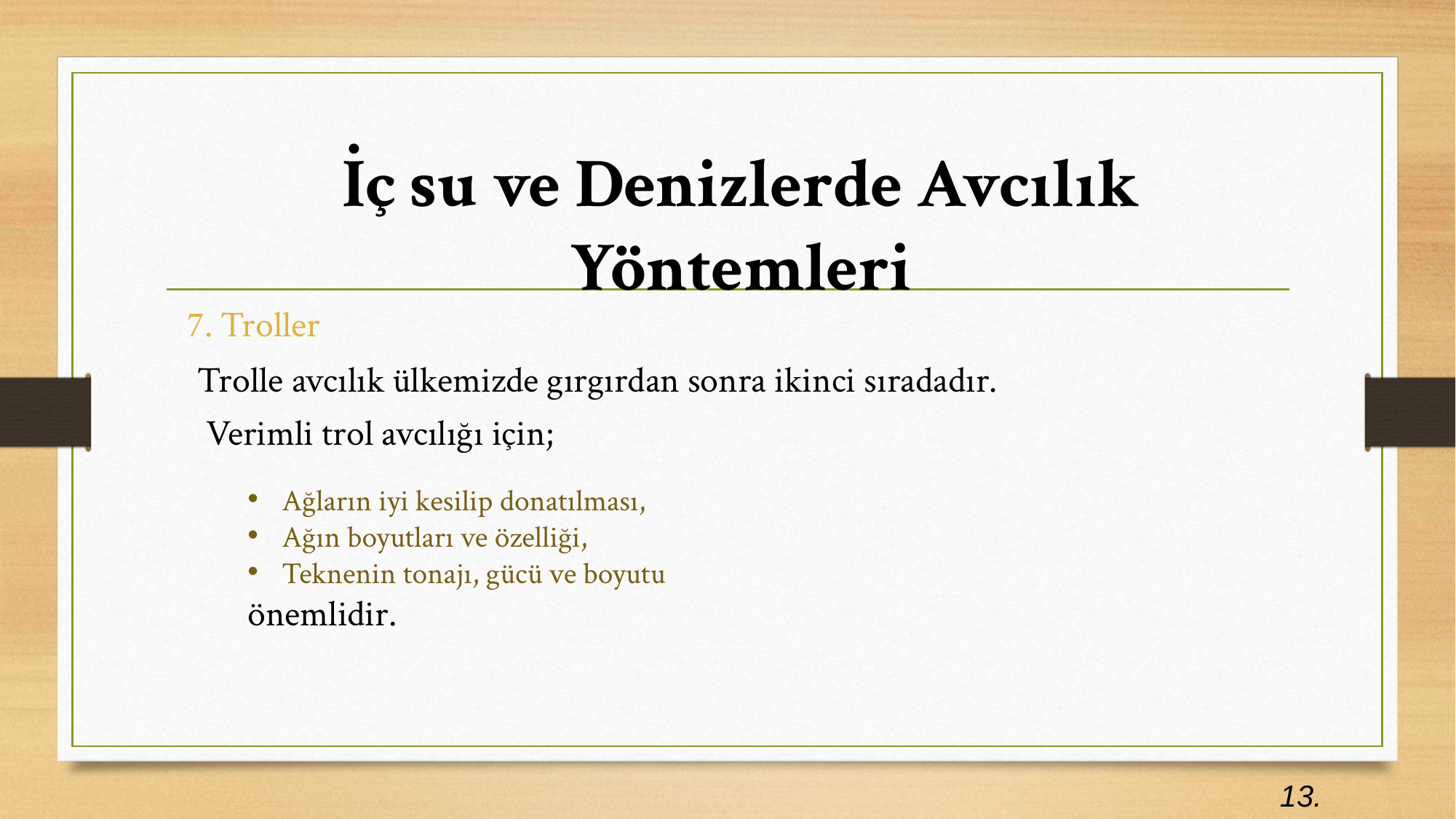

İç su ve Denizlerde Avcılık Yöntemleri
7. Troller
Trolle avcılık ülkemizde gırgırdan sonra ikinci sıradadır.
Verimli trol avcılığı için;
Ağların iyi kesilip donatılması,
Ağın boyutları ve özelliği,
Teknenin tonajı, gücü ve boyutu
önemlidir.
13. Hafta